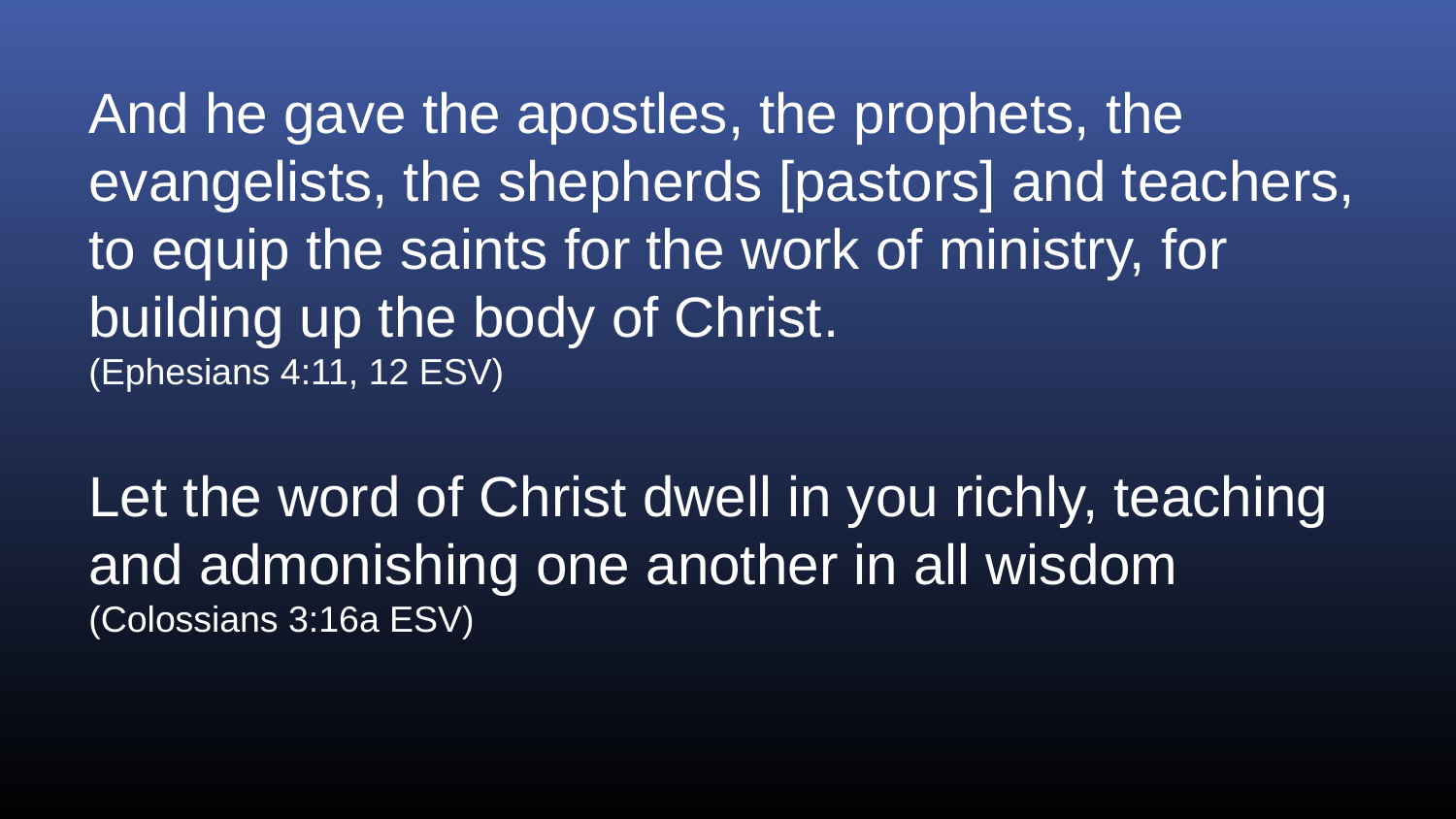

And he gave the apostles, the prophets, the evangelists, the shepherds [pastors] and teachers, to equip the saints for the work of ministry, for building up the body of Christ.
(Ephesians 4:11, 12 ESV)

Let the word of Christ dwell in you richly, teaching and admonishing one another in all wisdom
(Colossians 3:16a ESV)